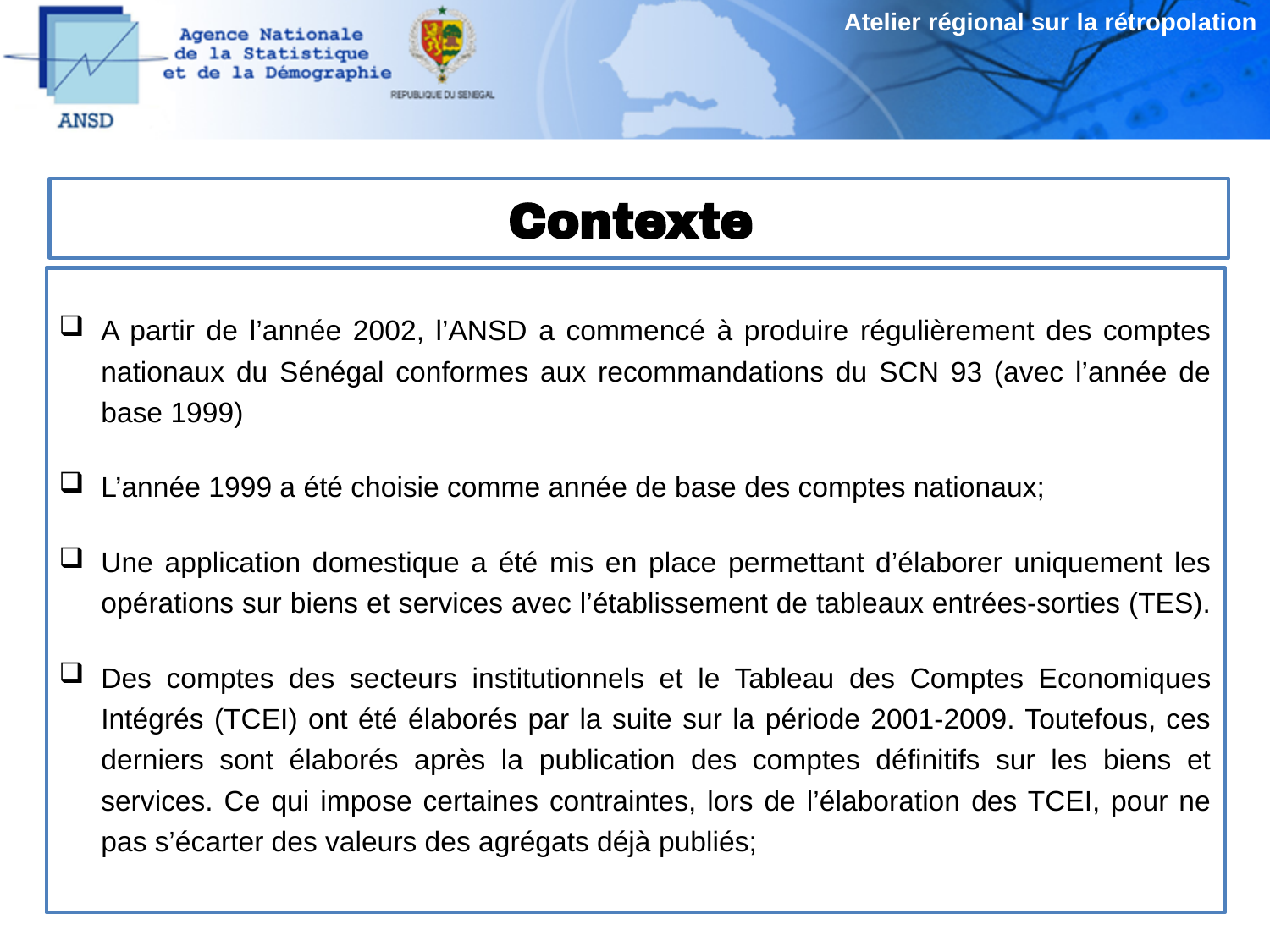

Atelier régional sur la rétropolation
# Contexte

A partir de l’année 2002, l’ANSD a commencé à produire régulièrement des comptes nationaux du Sénégal conformes aux recommandations du SCN 93 (avec l’année de base 1999)

L’année 1999 a été choisie comme année de base des comptes nationaux;

Une application domestique a été mis en place permettant d’élaborer uniquement les opérations sur biens et services avec l’établissement de tableaux entrées-sorties (TES).

Des comptes des secteurs institutionnels et le Tableau des Comptes Economiques Intégrés (TCEI) ont été élaborés par la suite sur la période 2001-2009. Toutefous, ces derniers sont élaborés après la publication des comptes définitifs sur les biens et services. Ce qui impose certaines contraintes, lors de l’élaboration des TCEI, pour ne pas s’écarter des valeurs des agrégats déjà publiés;